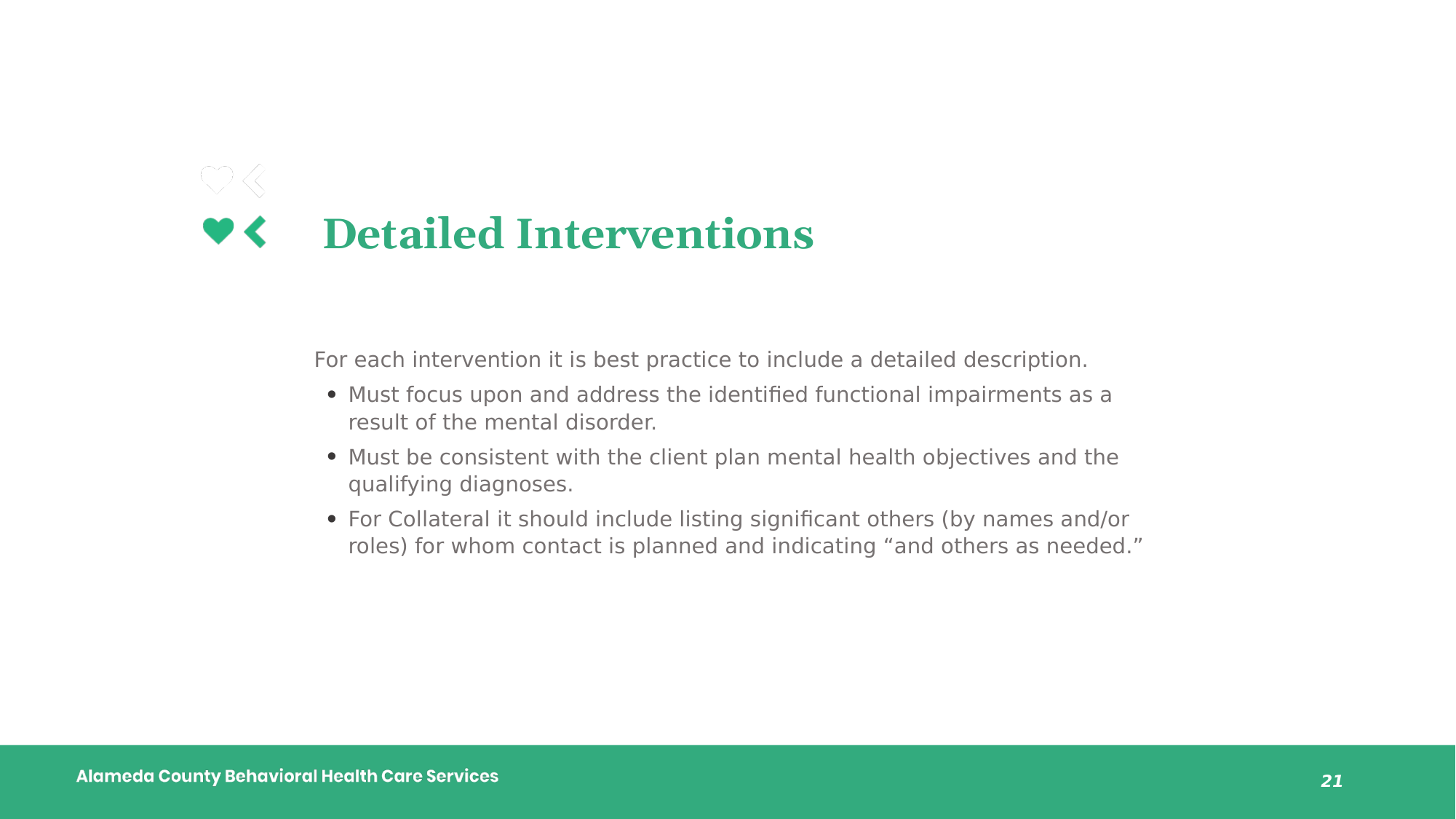

# Detailed Interventions
For each intervention it is best practice to include a detailed description.
Must focus upon and address the identified functional impairments as a result of the mental disorder.
Must be consistent with the client plan mental health objectives and the qualifying diagnoses.
For Collateral it should include listing significant others (by names and/or roles) for whom contact is planned and indicating “and others as needed.”

21